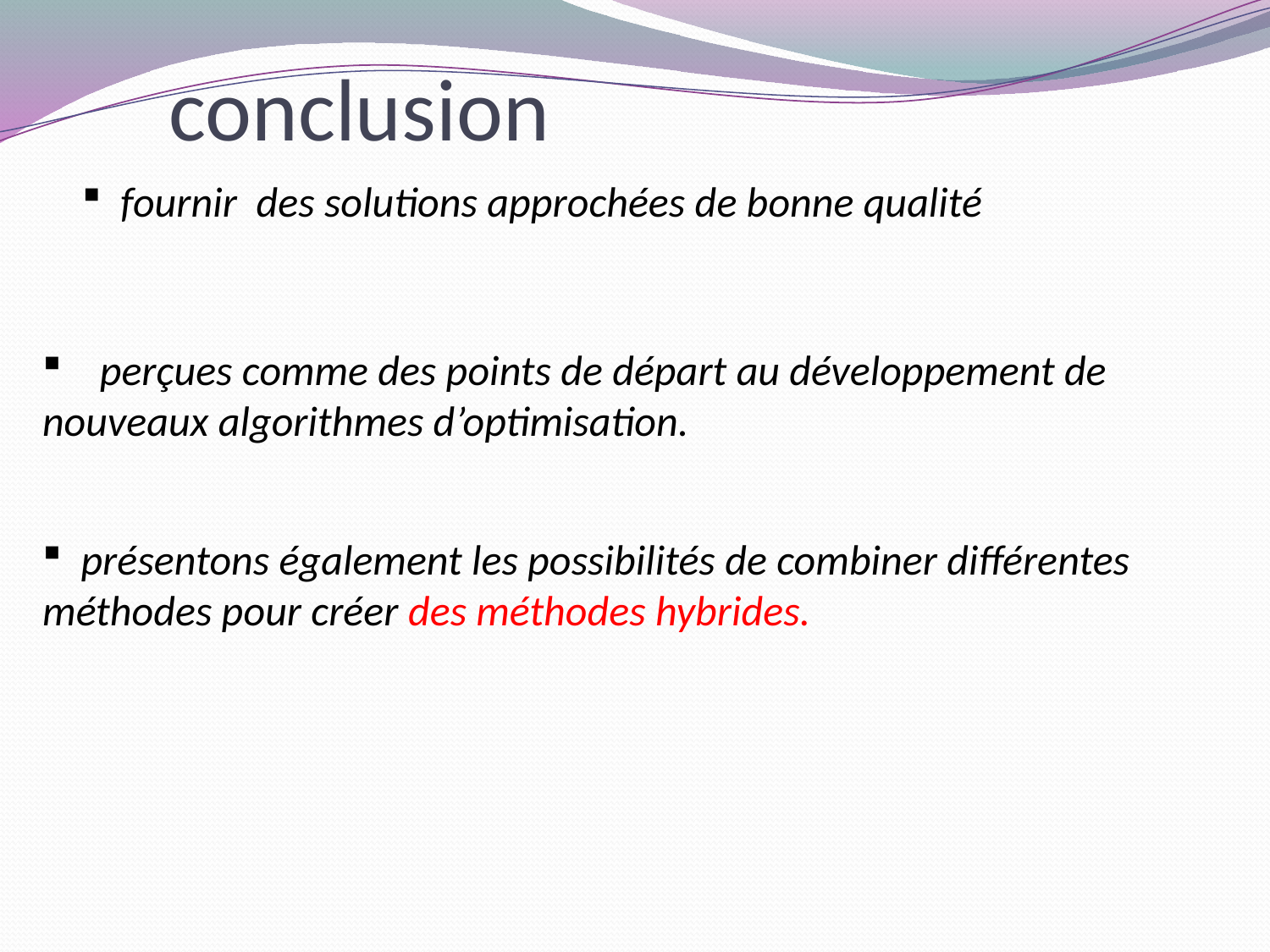

# conclusion
  fournir  des solutions approchées de bonne qualité

    perçues comme des points de départ au développement de nouveaux algorithmes d’optimisation.
  présentons également les possibilités de combiner différentes méthodes pour créer des méthodes hybrides.